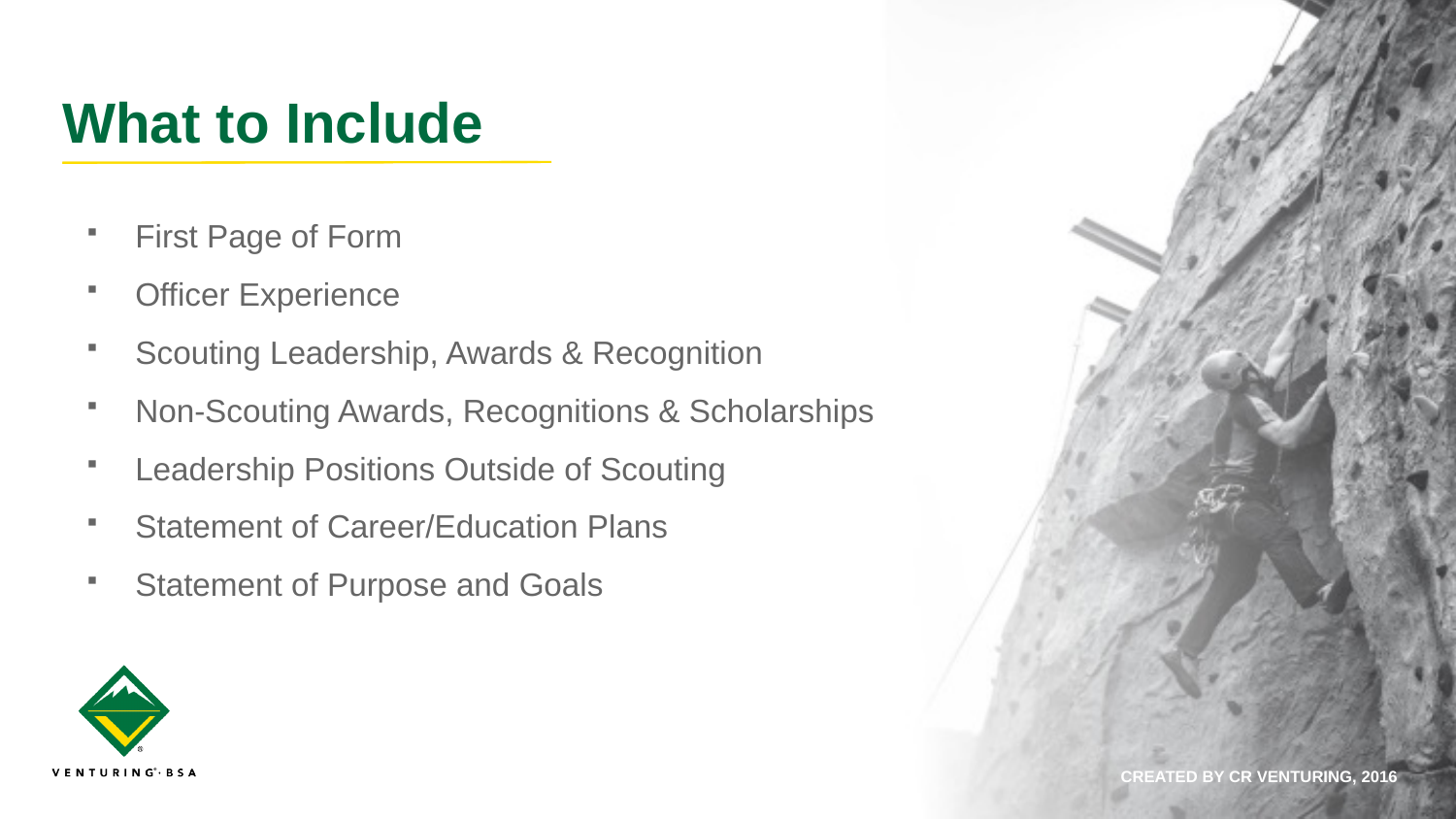

# What to Include
First Page of Form
Officer Experience
Scouting Leadership, Awards & Recognition
Non-Scouting Awards, Recognitions & Scholarships
Leadership Positions Outside of Scouting
Statement of Career/Education Plans
Statement of Purpose and Goals
CREATED BY CR VENTURING, 2016